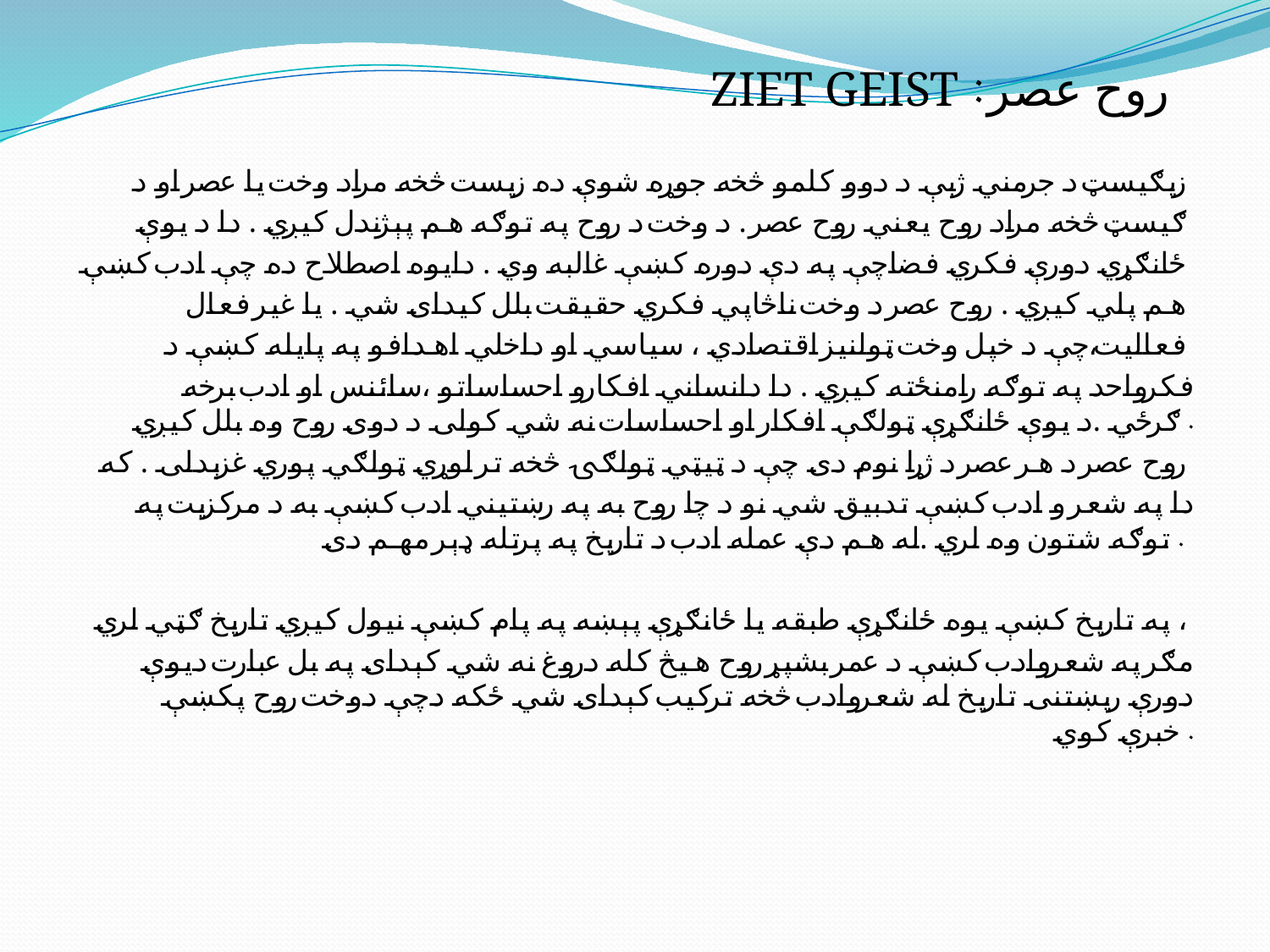

ZIET GEIST :روح عصر

زیګیسټ د جرمني ژبې د دوو کلمو څخه جوړه شوې ده زیست څخه مراد وخت یا عصر او د
ګیسټ څخه مراد روح یعني روح عصر . د وخت د روح په توګه هم پېژندل کیږي . دا د یوې
ځانګړي دورې فکري فضاچې په دې دوره کښې غالبه وي . دایوه اصطلاح ده چې ادب کښې
هم پلي کیږي . روح عصر د وخت ناڅاپي فکري حقیقت بلل کیدای شي . یا غیر فعال
فعالیت،چې د خپل وخت ټولنیز اقتصادي ، سیاسي او داخلي اهدافو په پایله کښې د
فکرواحد په توګه رامنځته کیږي . دا دانساني افکارو احساساتو ،سائنس او ادب برخه ګرځي .د یوې ځانګړې ټولګې افکار او احساسات نه شي کولی د دوی روح وه بلل کیږي .
روح عصر د هر عصر د ژړا نوم دی چې د ټيټي ټولګۍ څخه تر لوړي ټولګي پوري غزېدلی . که
دا په شعر و ادب کښې تدبیق شي نو د چا روح به په رښتیني ادب کښې به د مرکزیت په توګه شتون وه لري .له هم دې عمله ادب د تاریخ په پرتله ډېر مهم دی .

په تاریخ کښې یوه ځانګړې طبقه یا ځانګړې پېښه په پام کښې نیول کیږي تاریخ ګټي لري ،
مګر په شعروادب کښې د عمر بشپړ روح هیڅ کله دروغ نه شي کېدای په بل عبارت دیوې دورې ريښتنی تاریخ له شعروادب څخه ترکیب کېدای شي ځکه دچې دوخت روح پکښې خبرې کوي .